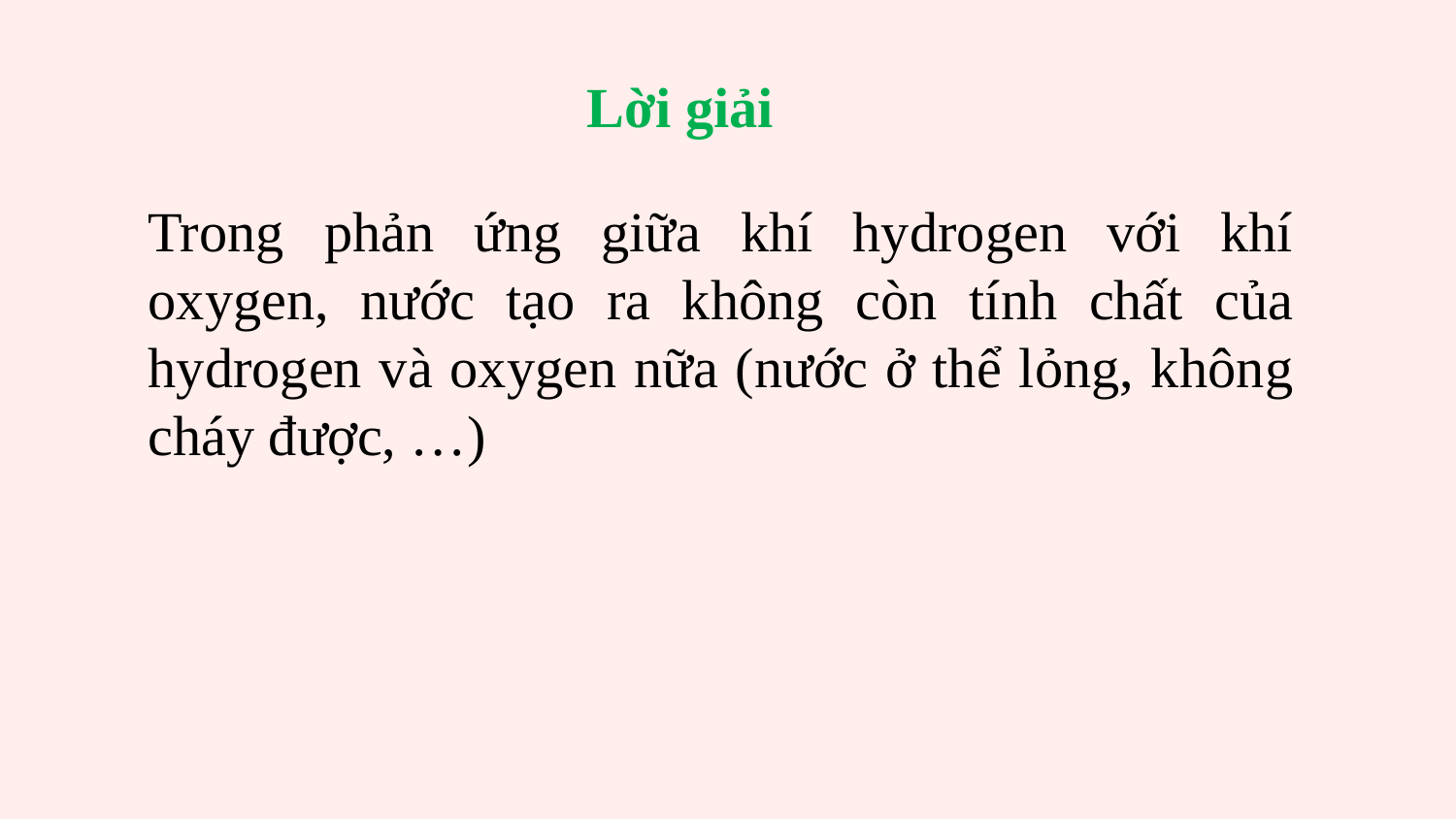

Lời giải
Trong phản ứng giữa khí hydrogen với khí oxygen, nước tạo ra không còn tính chất của hydrogen và oxygen nữa (nước ở thể lỏng, không cháy được, …)